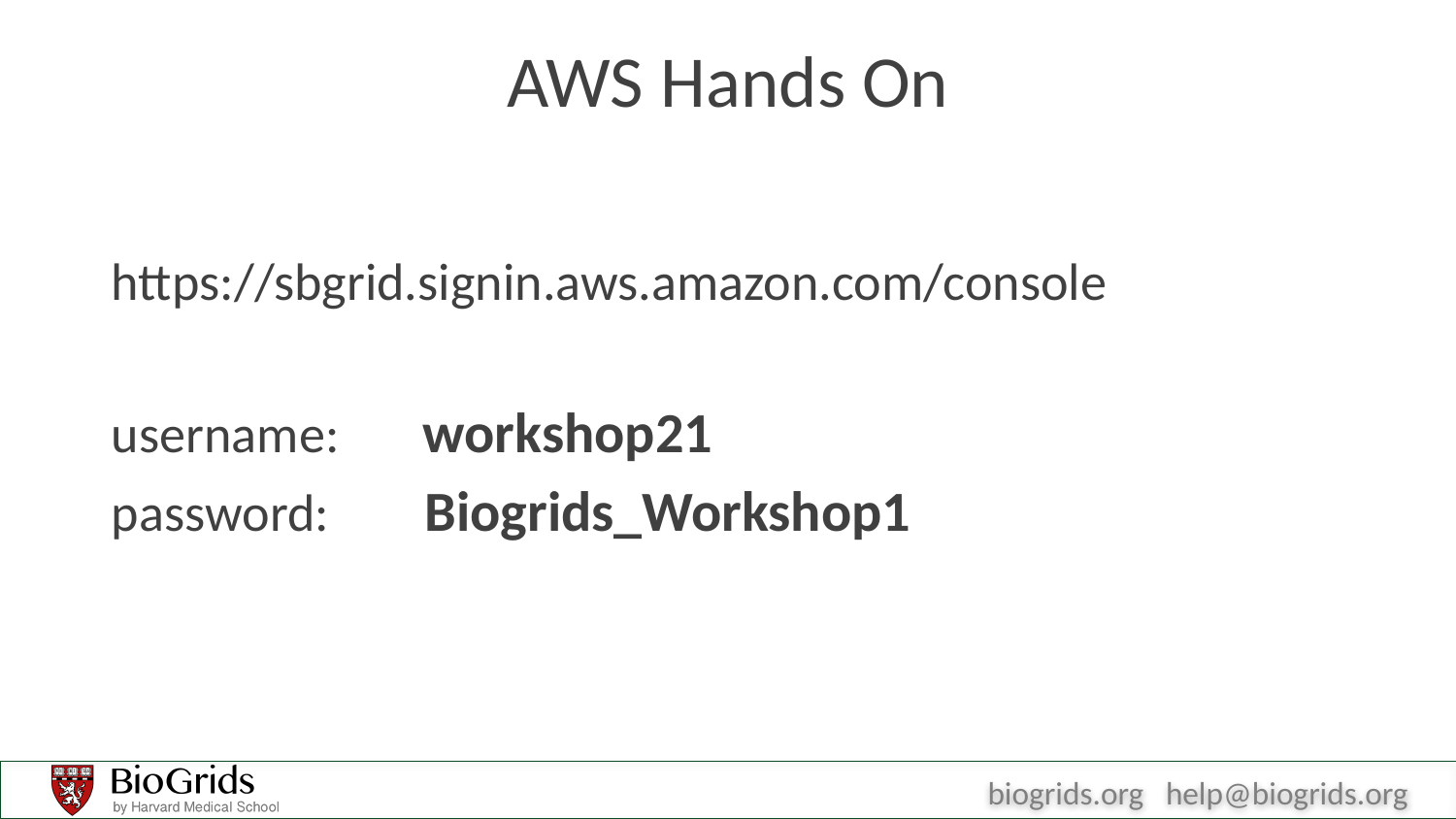

# AWS Hands On

https://sbgrid.signin.aws.amazon.com/console

username:       workshop21
password:        Biogrids_Workshop1